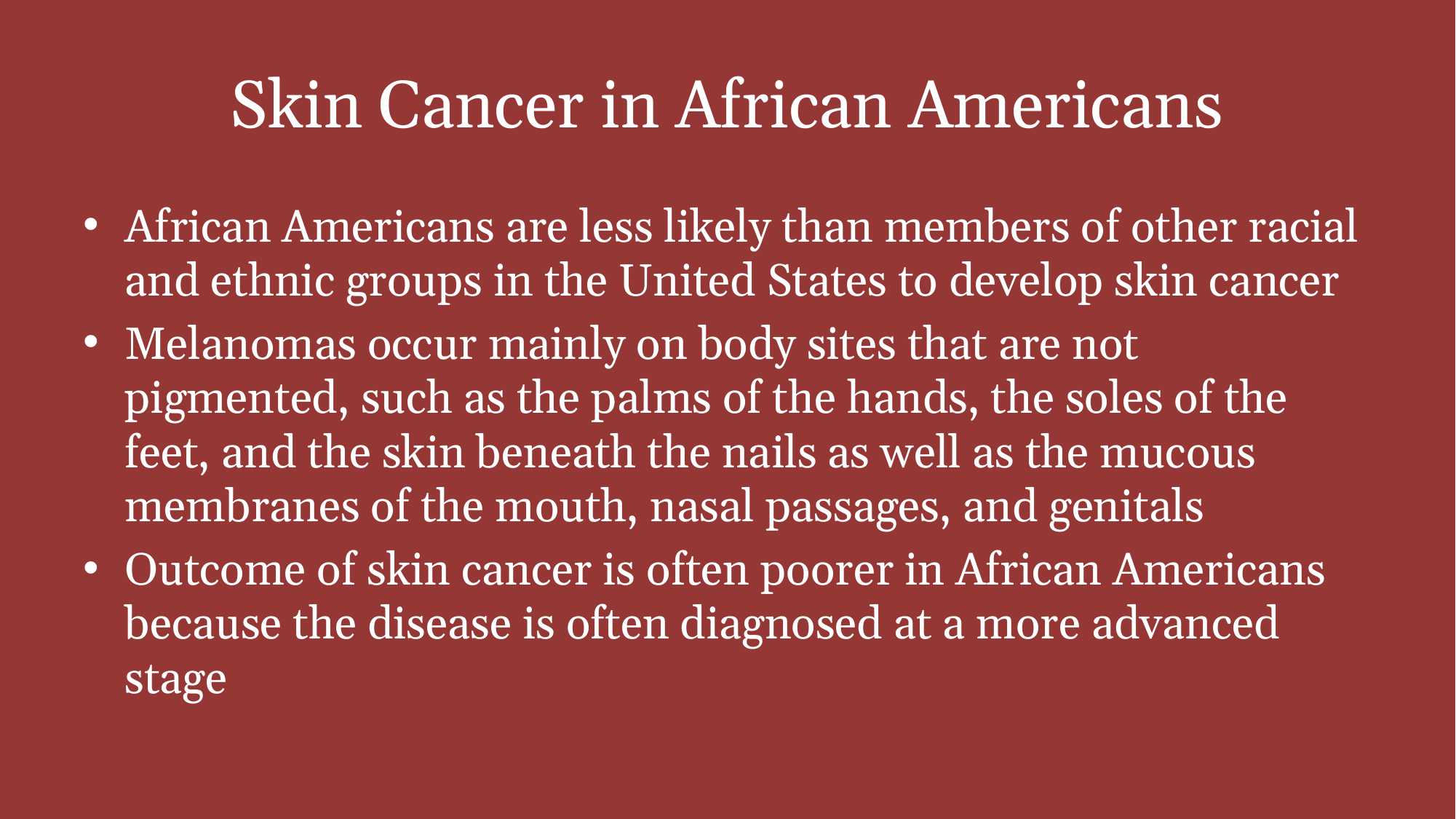

# Skin Cancer in African Americans
African Americans are less likely than members of other racial and ethnic groups in the United States to develop skin cancer
Melanomas occur mainly on body sites that are not pigmented, such as the palms of the hands, the soles of the feet, and the skin beneath the nails as well as the mucous membranes of the mouth, nasal passages, and genitals
Outcome of skin cancer is often poorer in African Americans because the disease is often diagnosed at a more advanced stage